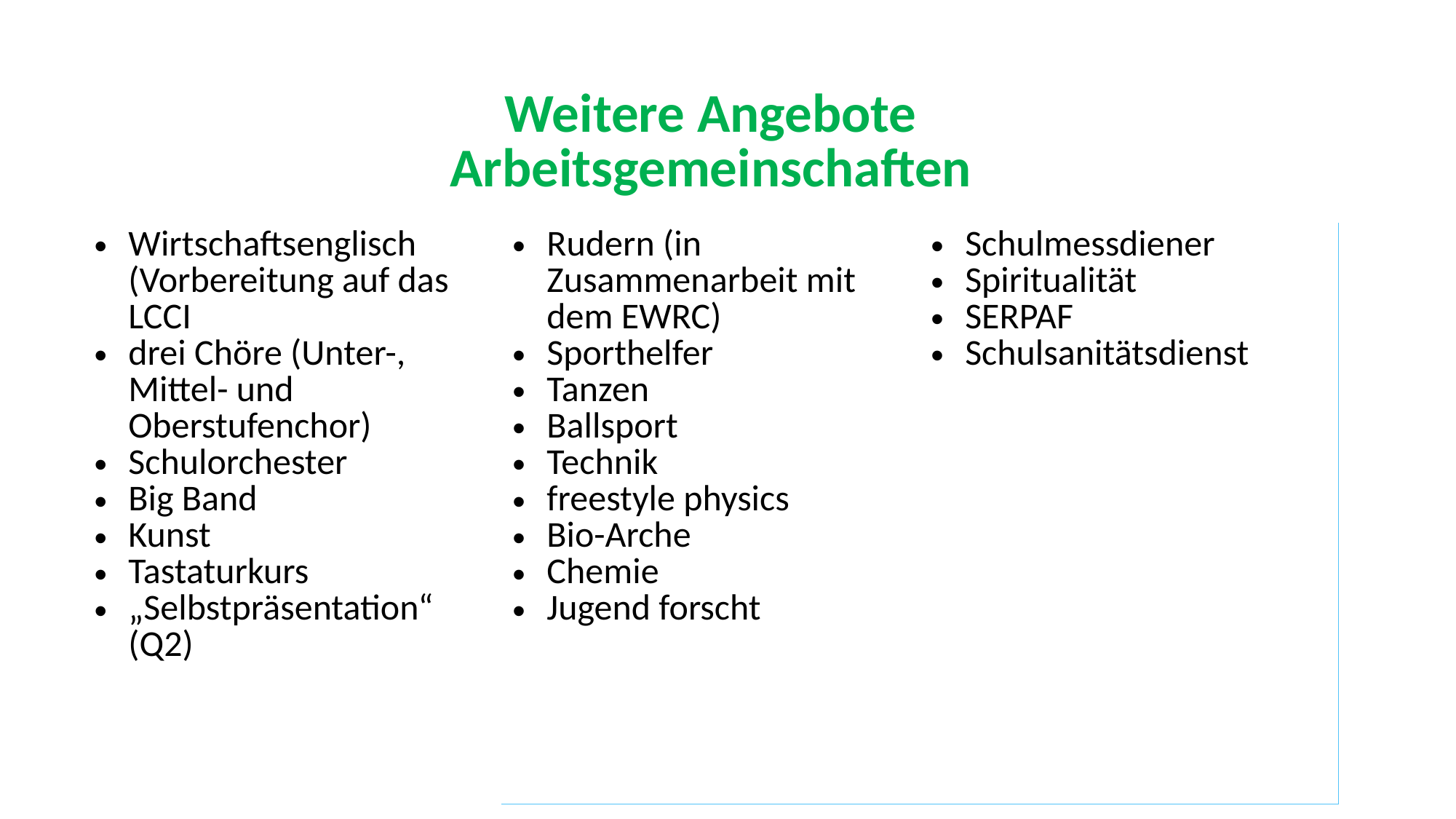

| Weitere Angebote Arbeitsgemeinschaften |  |  |
| --- | --- | --- |
| Wirtschaftsenglisch (Vorbereitung auf das LCCI drei Chöre (Unter-, Mittel- und Oberstufenchor) Schulorchester Big Band Kunst Tastaturkurs „Selbstpräsentation“ (Q2) | Rudern (in Zusammenarbeit mit dem EWRC) Sporthelfer Tanzen Ballsport Technik freestyle physics Bio-Arche Chemie Jugend forscht | Schulmessdiener Spiritualität SERPAF Schulsanitätsdienst |